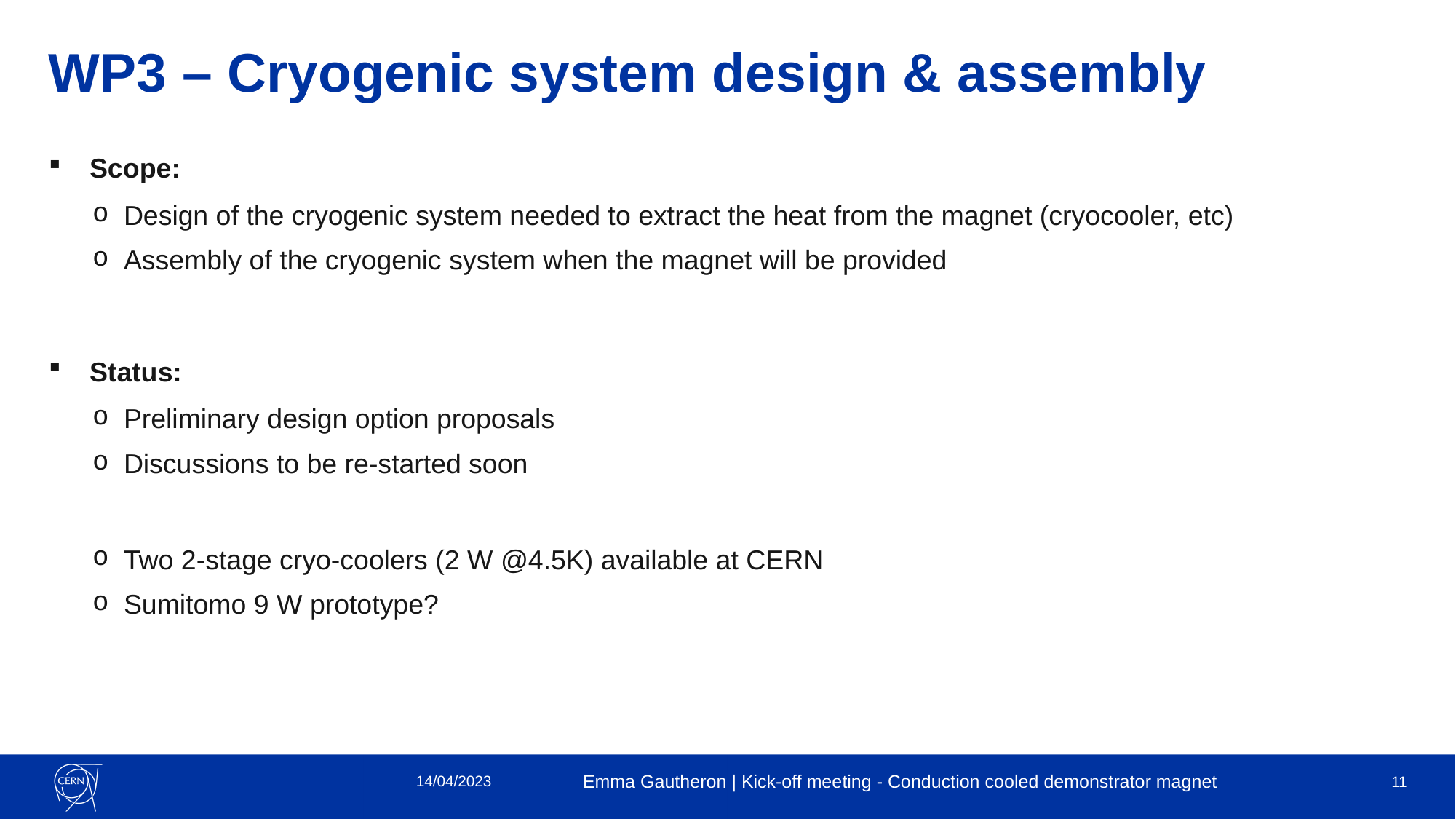

# WP3 – Cryogenic system design & assembly
Scope:
Design of the cryogenic system needed to extract the heat from the magnet (cryocooler, etc)
Assembly of the cryogenic system when the magnet will be provided

Status:
Preliminary design option proposals
Discussions to be re-started soon

Two 2-stage cryo-coolers (2 W @4.5K) available at CERN
Sumitomo 9 W prototype?

14/04/2023
Emma Gautheron | Kick-off meeting - Conduction cooled demonstrator magnet
11